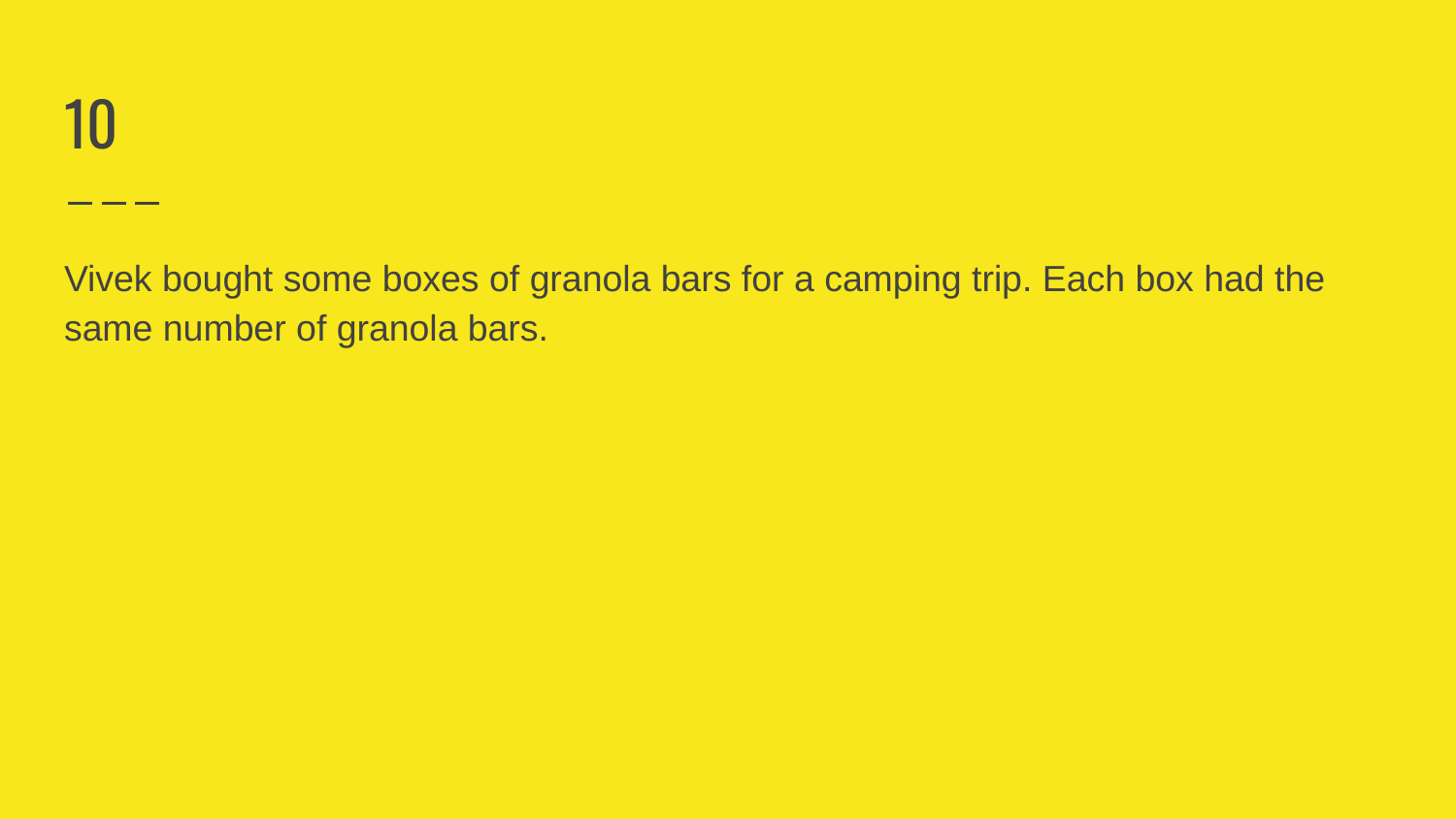

# 10
Vivek bought some boxes of granola bars for a camping trip. Each box had the same number of granola bars.